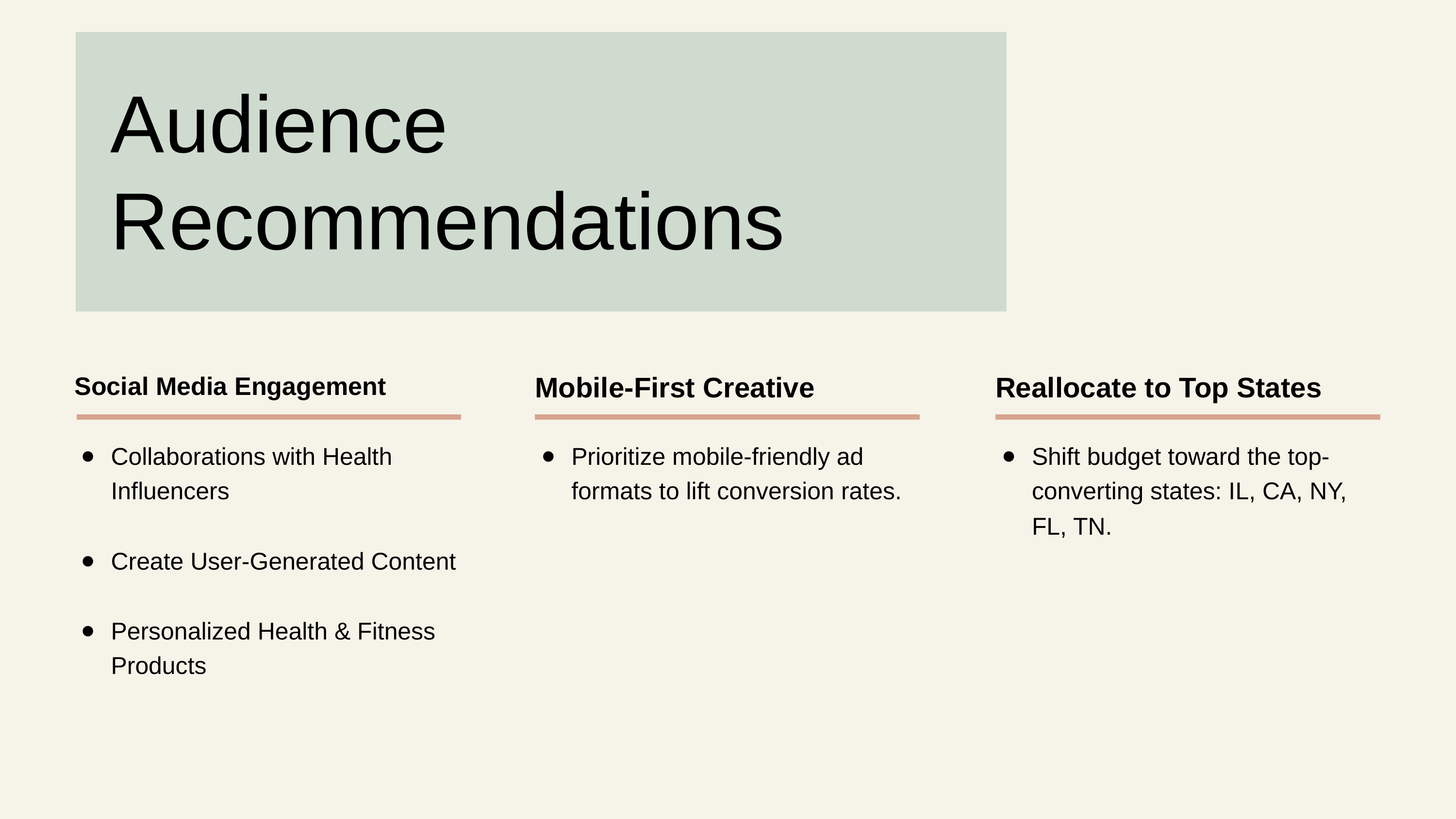

Audience Recommendations
Mobile-First Creative
Reallocate to Top States
Social Media Engagement
Prioritize mobile-friendly ad formats to lift conversion rates.
Shift budget toward the top-converting states: IL, CA, NY, FL, TN.
Collaborations with Health Influencers

Create User-Generated Content

Personalized Health & Fitness Products